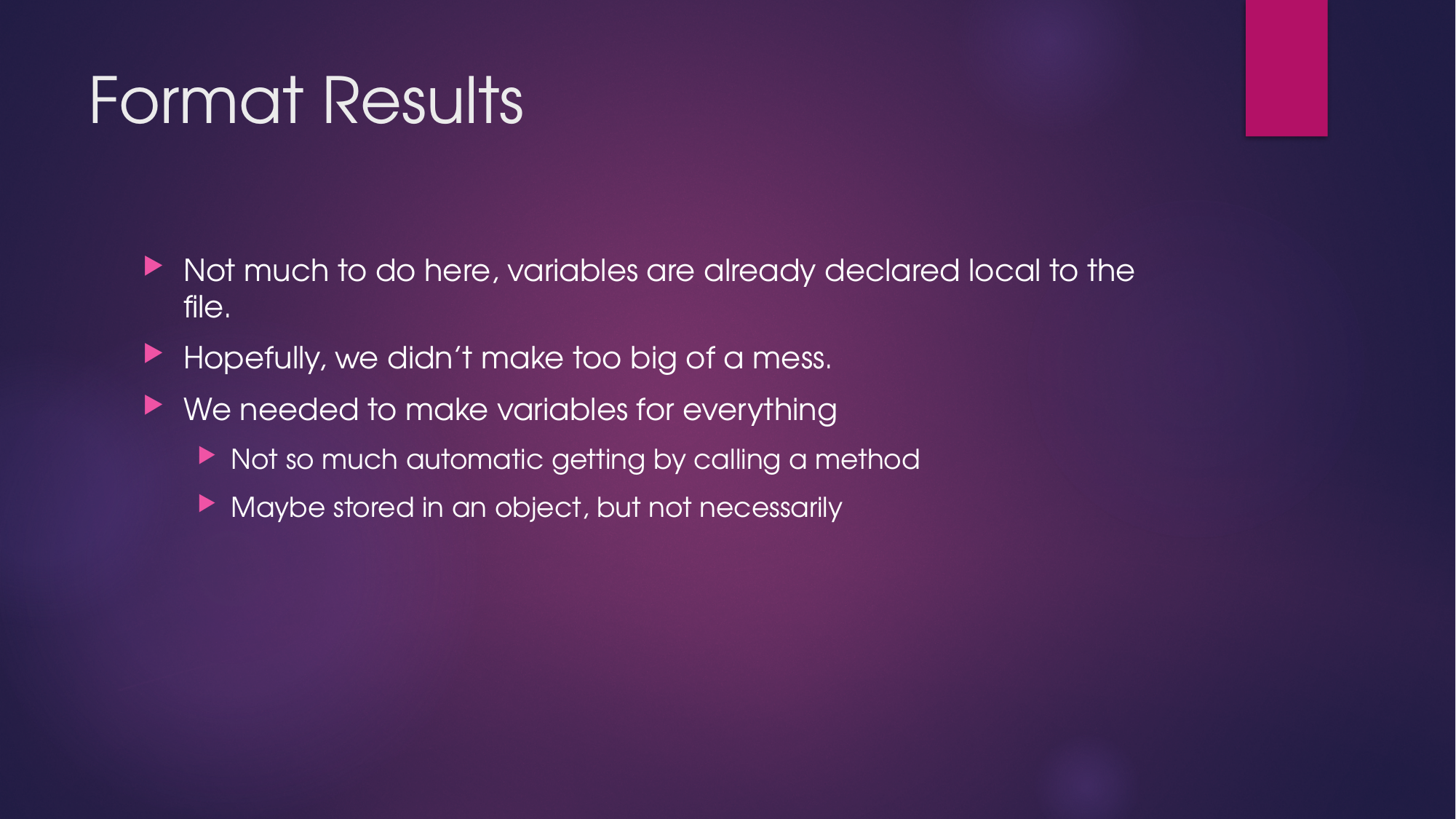

# Format Results
Not much to do here, variables are already declared local to the file.
Hopefully, we didn’t make too big of a mess.
We needed to make variables for everything
Not so much automatic getting by calling a method
Maybe stored in an object, but not necessarily